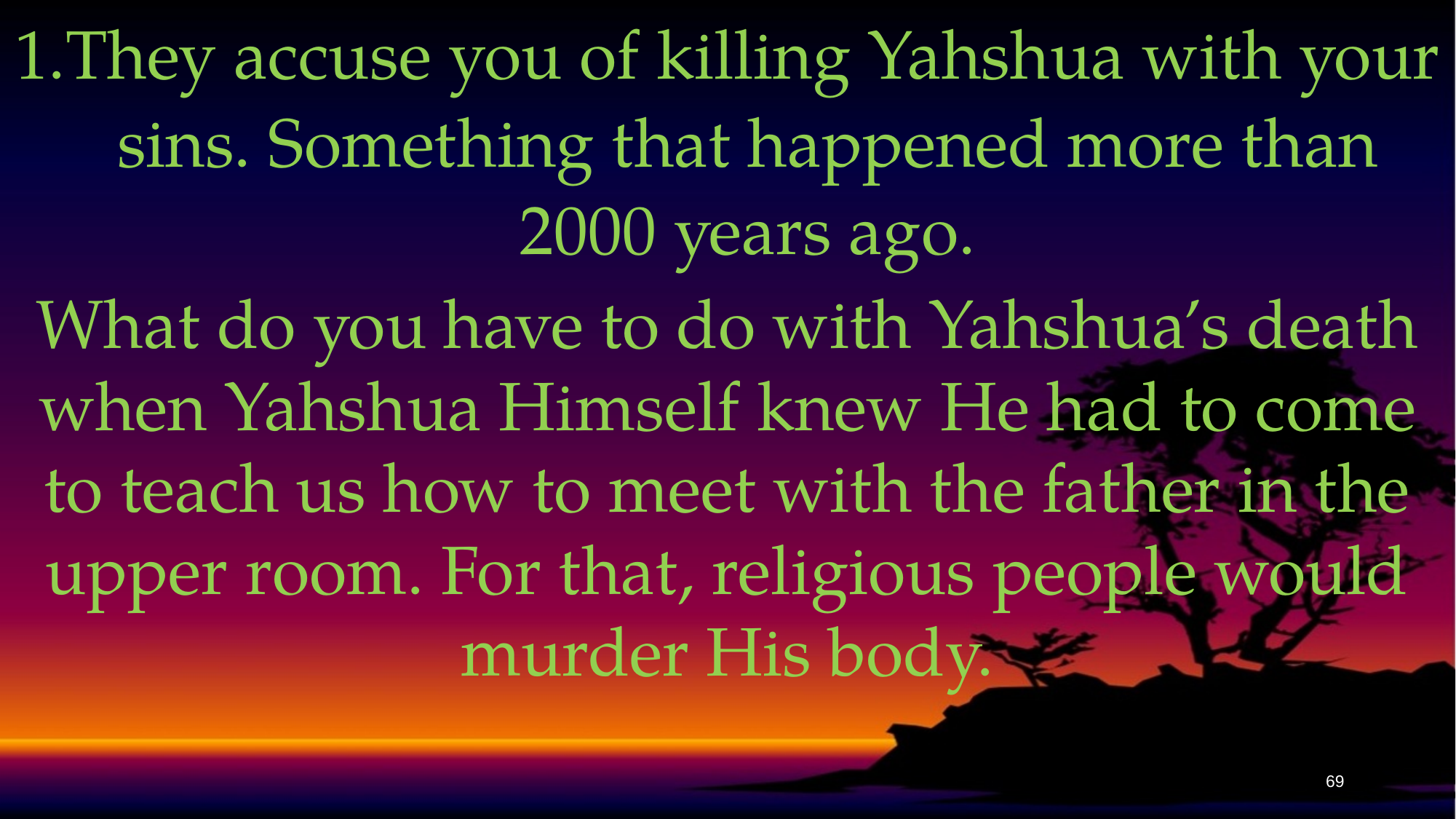

They accuse you of killing Yahshua with your sins. Something that happened more than 2000 years ago.
What do you have to do with Yahshua’s death when Yahshua Himself knew He had to come to teach us how to meet with the father in the upper room. For that, religious people would murder His body.
69